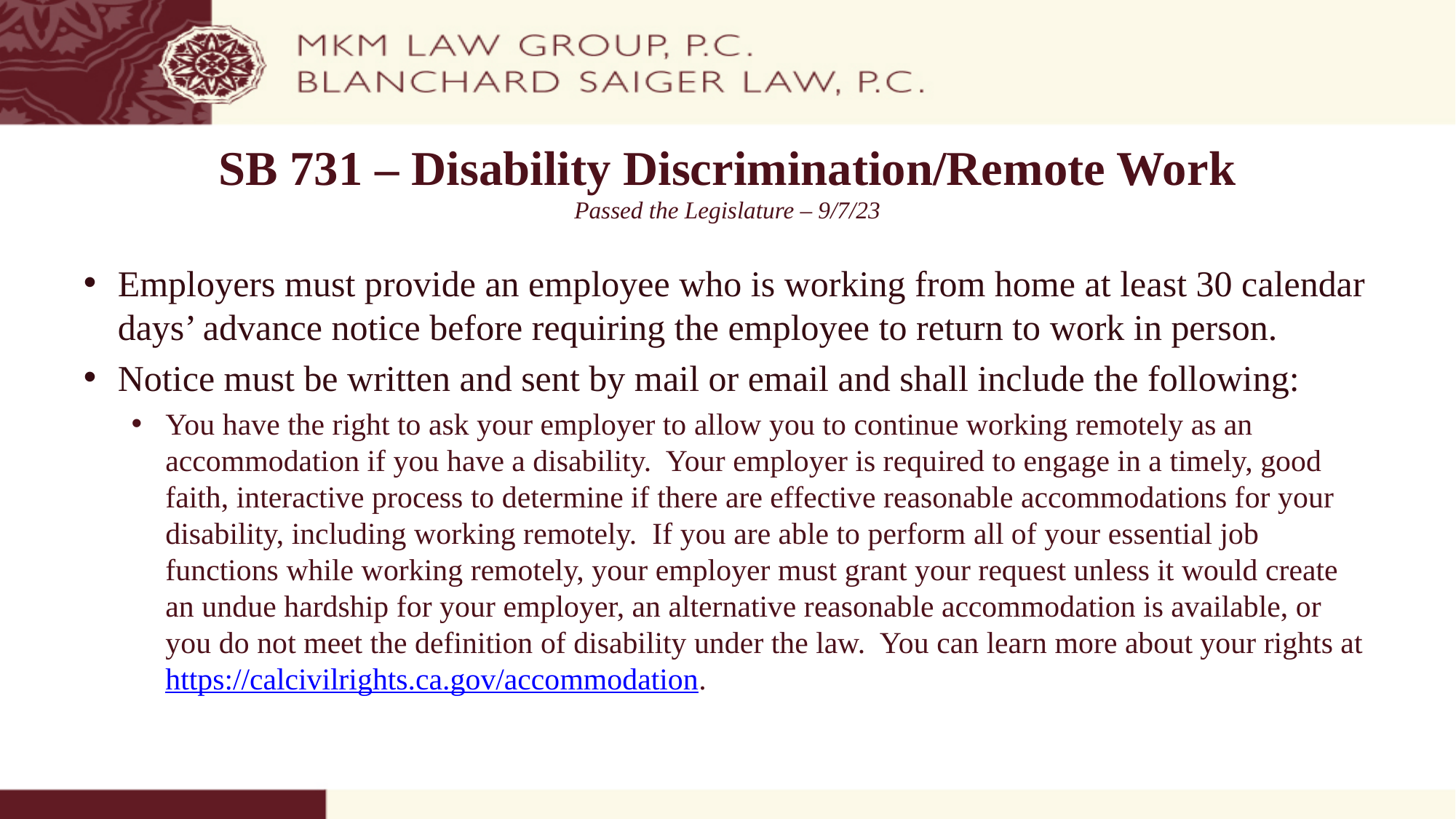

# SB 731 – Disability Discrimination/Remote Work Passed the Legislature – 9/7/23

Employers must provide an employee who is working from home at least 30 calendar days’ advance notice before requiring the employee to return to work in person.
Notice must be written and sent by mail or email and shall include the following:
You have the right to ask your employer to allow you to continue working remotely as an accommodation if you have a disability.  Your employer is required to engage in a timely, good faith, interactive process to determine if there are effective reasonable accommodations for your disability, including working remotely.  If you are able to perform all of your essential job functions while working remotely, your employer must grant your request unless it would create an undue hardship for your employer, an alternative reasonable accommodation is available, or you do not meet the definition of disability under the law.  You can learn more about your rights at https://calcivilrights.ca.gov/accommodation.